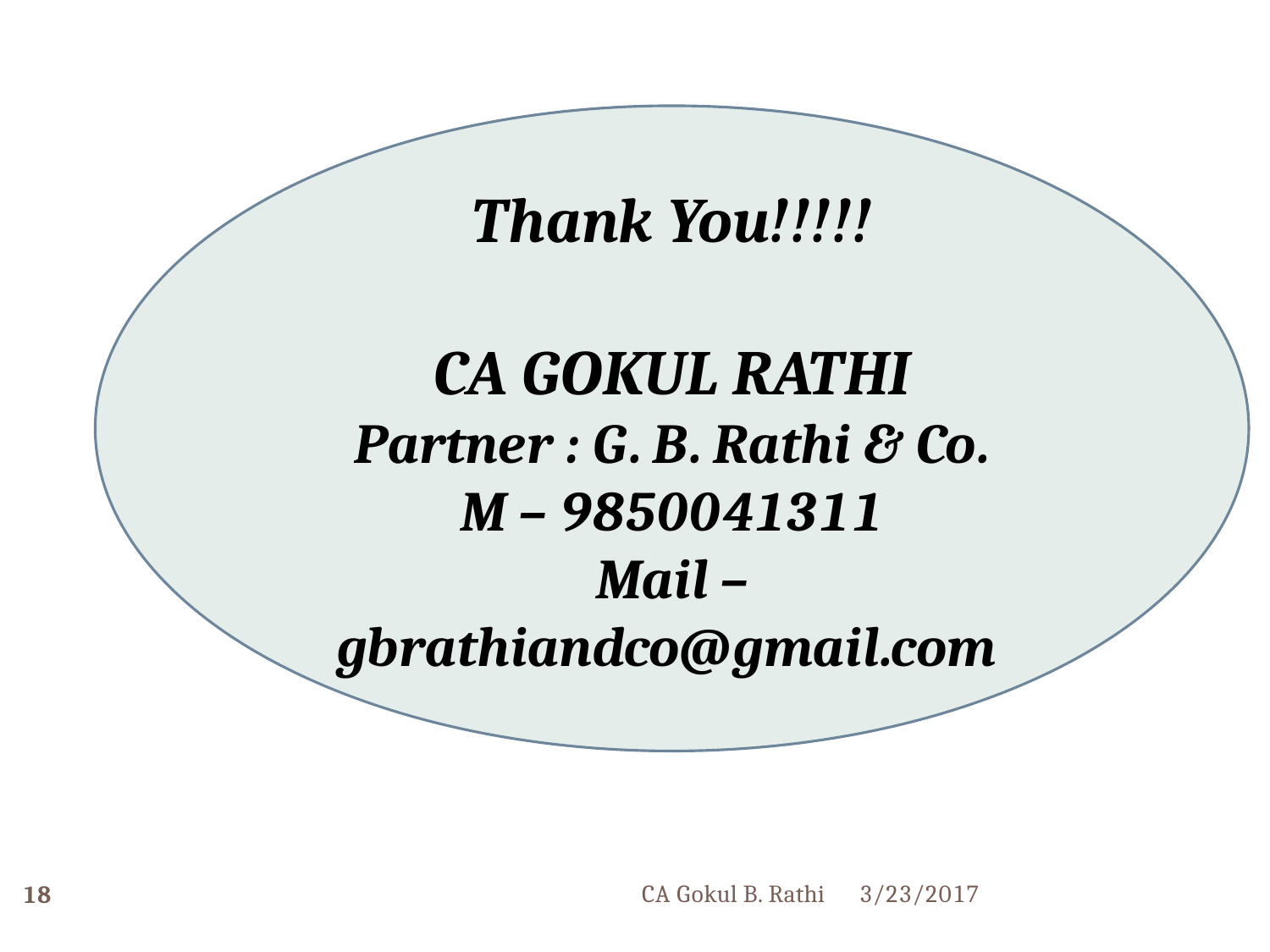

Thank You!!!!!

CA GOKUL RATHI
Partner : G. B. Rathi & Co.
M – 9850041311
Mail – gbrathiandco@gmail.com
CA Gokul B. Rathi
18
3/23/2017